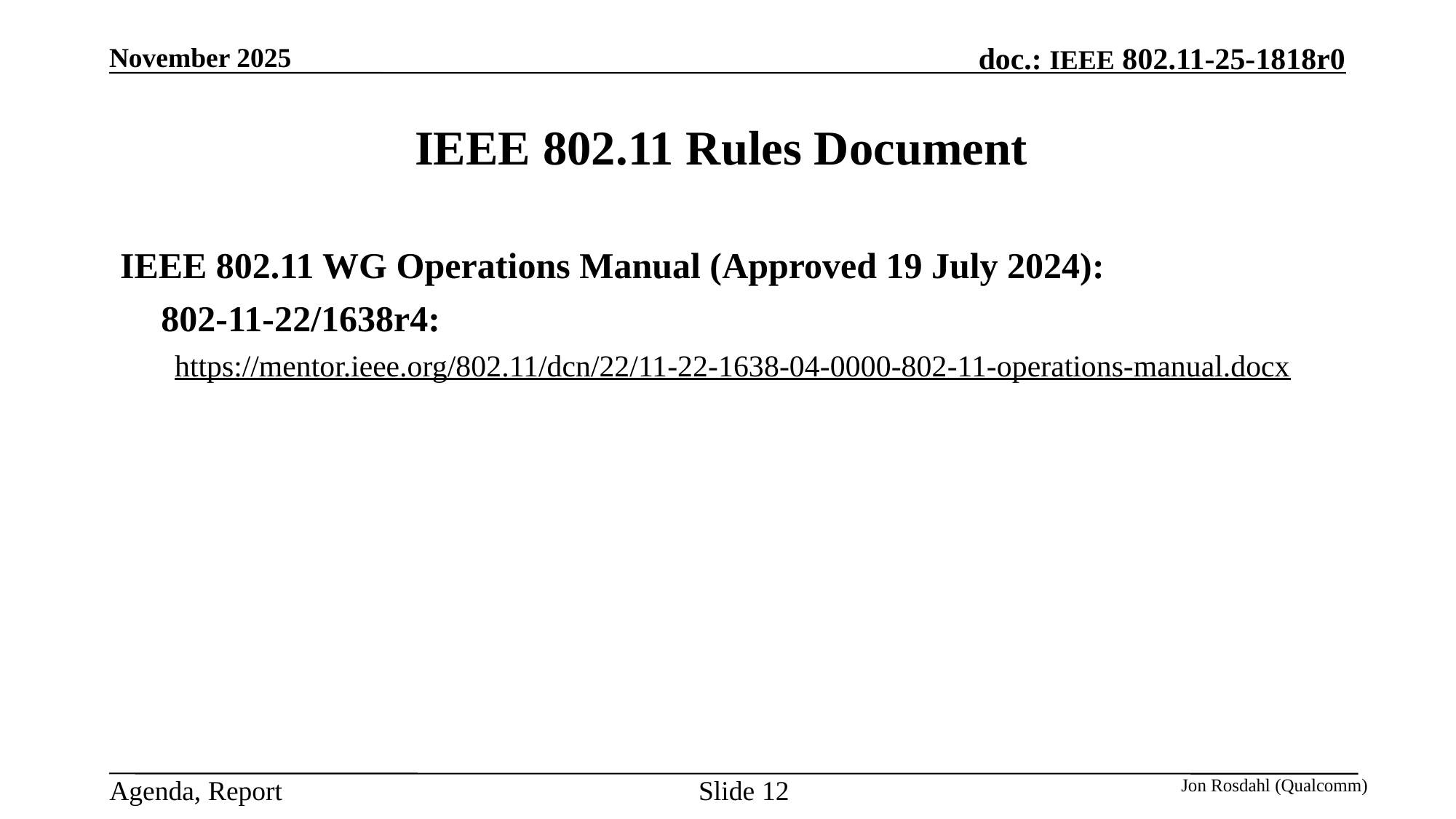

November 2025
# IEEE 802.11 Rules Document
IEEE 802.11 WG Operations Manual (Approved 19 July 2024):
	802-11-22/1638r4:
https://mentor.ieee.org/802.11/dcn/22/11-22-1638-04-0000-802-11-operations-manual.docx
Slide 12
Jon Rosdahl (Qualcomm)